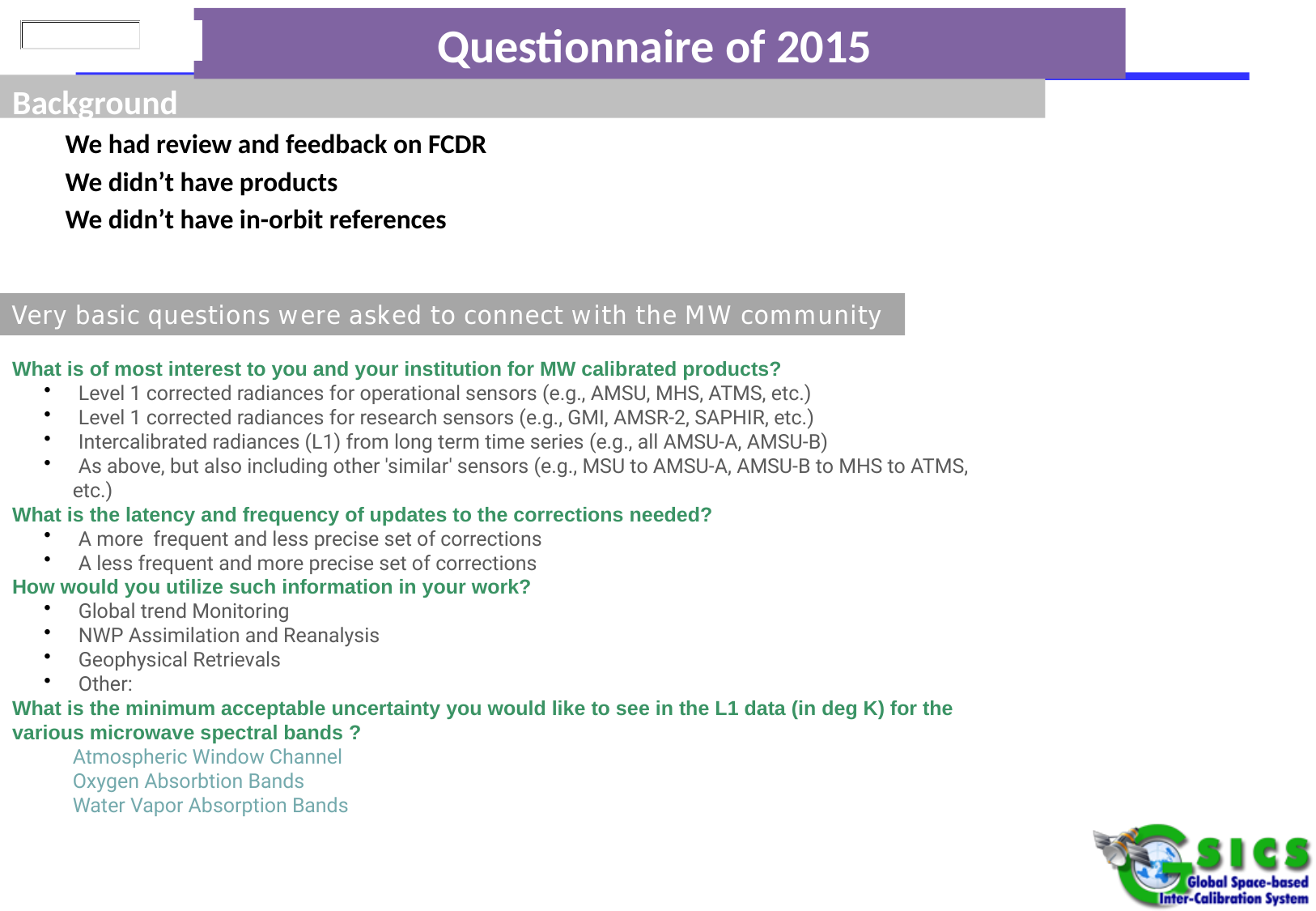

Questionnaire of 2015
Background
We had review and feedback on FCDR
We didn’t have products
We didn’t have in-orbit references

Very basic questions were asked to connect with the MW community

What is of most interest to you and your institution for MW calibrated products?
 Level 1 corrected radiances for operational sensors (e.g., AMSU, MHS, ATMS, etc.)
 Level 1 corrected radiances for research sensors (e.g., GMI, AMSR-2, SAPHIR, etc.)
 Intercalibrated radiances (L1) from long term time series (e.g., all AMSU-A, AMSU-B)
 As above, but also including other 'similar' sensors (e.g., MSU to AMSU-A, AMSU-B to MHS to ATMS, etc.)
What is the latency and frequency of updates to the corrections needed?
 A more  frequent and less precise set of corrections
 A less frequent and more precise set of corrections
How would you utilize such information in your work?
 Global trend Monitoring
 NWP Assimilation and Reanalysis
 Geophysical Retrievals
 Other:
What is the minimum acceptable uncertainty you would like to see in the L1 data (in deg K) for the various microwave spectral bands ?
Atmospheric Window Channel
Oxygen Absorbtion Bands
Water Vapor Absorption Bands